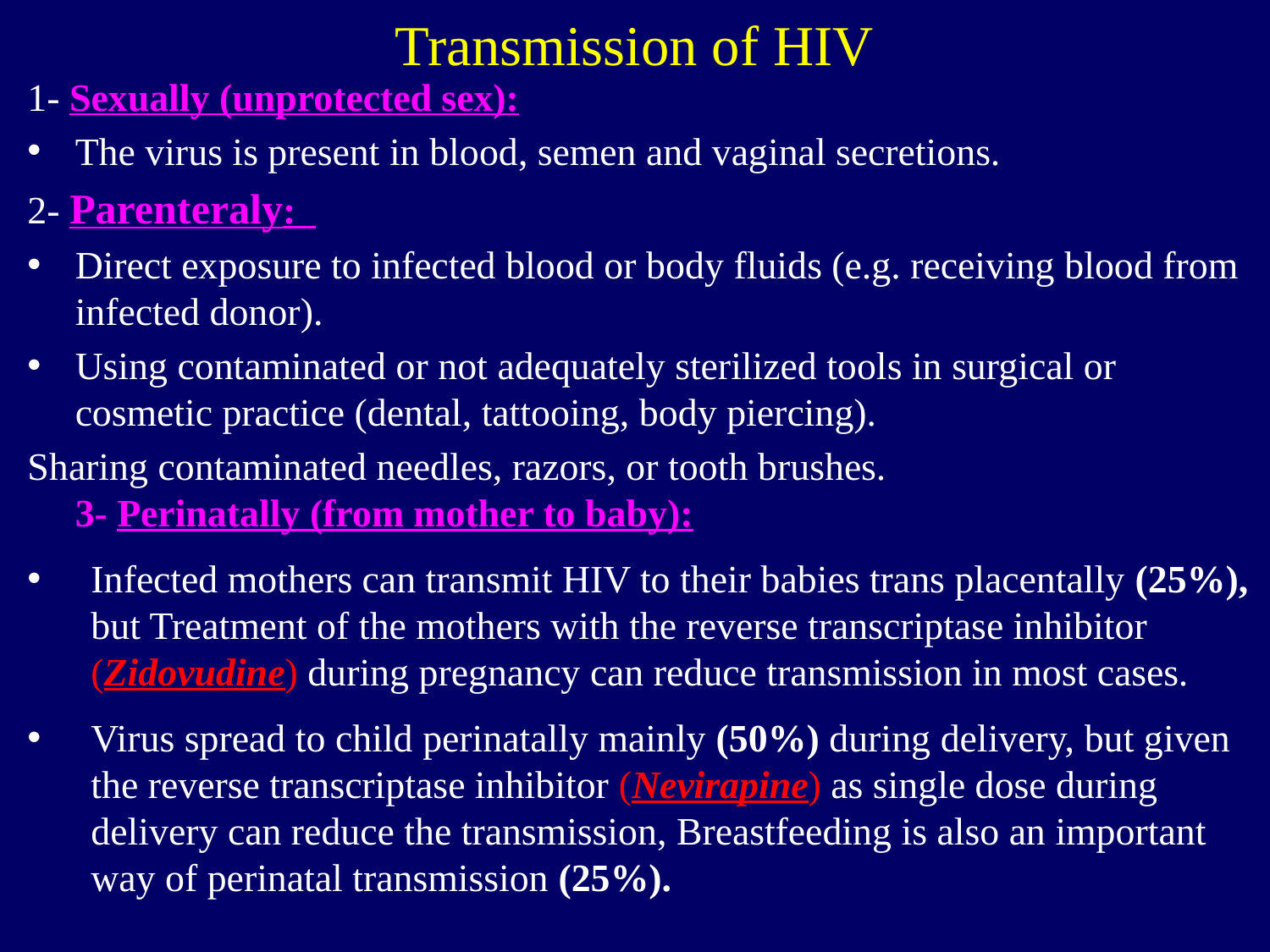

Transmission of HIV
1- Sexually (unprotected sex):
The virus is present in blood, semen and vaginal secretions.
2- Parenteraly:
Direct exposure to infected blood or body fluids (e.g. receiving blood from infected donor).
Using contaminated or not adequately sterilized tools in surgical or cosmetic practice (dental, tattooing, body piercing).
Sharing contaminated needles, razors, or tooth brushes.                                    3- Perinatally (from mother to baby):
Infected mothers can transmit HIV to their babies trans placentally (25%), but Treatment of the mothers with the reverse transcriptase inhibitor (Zidovudine) during pregnancy can reduce transmission in most cases.
Virus spread to child perinatally mainly (50%) during delivery, but given the reverse transcriptase inhibitor (Nevirapine) as single dose during delivery can reduce the transmission, Breastfeeding is also an important way of perinatal transmission (25%).